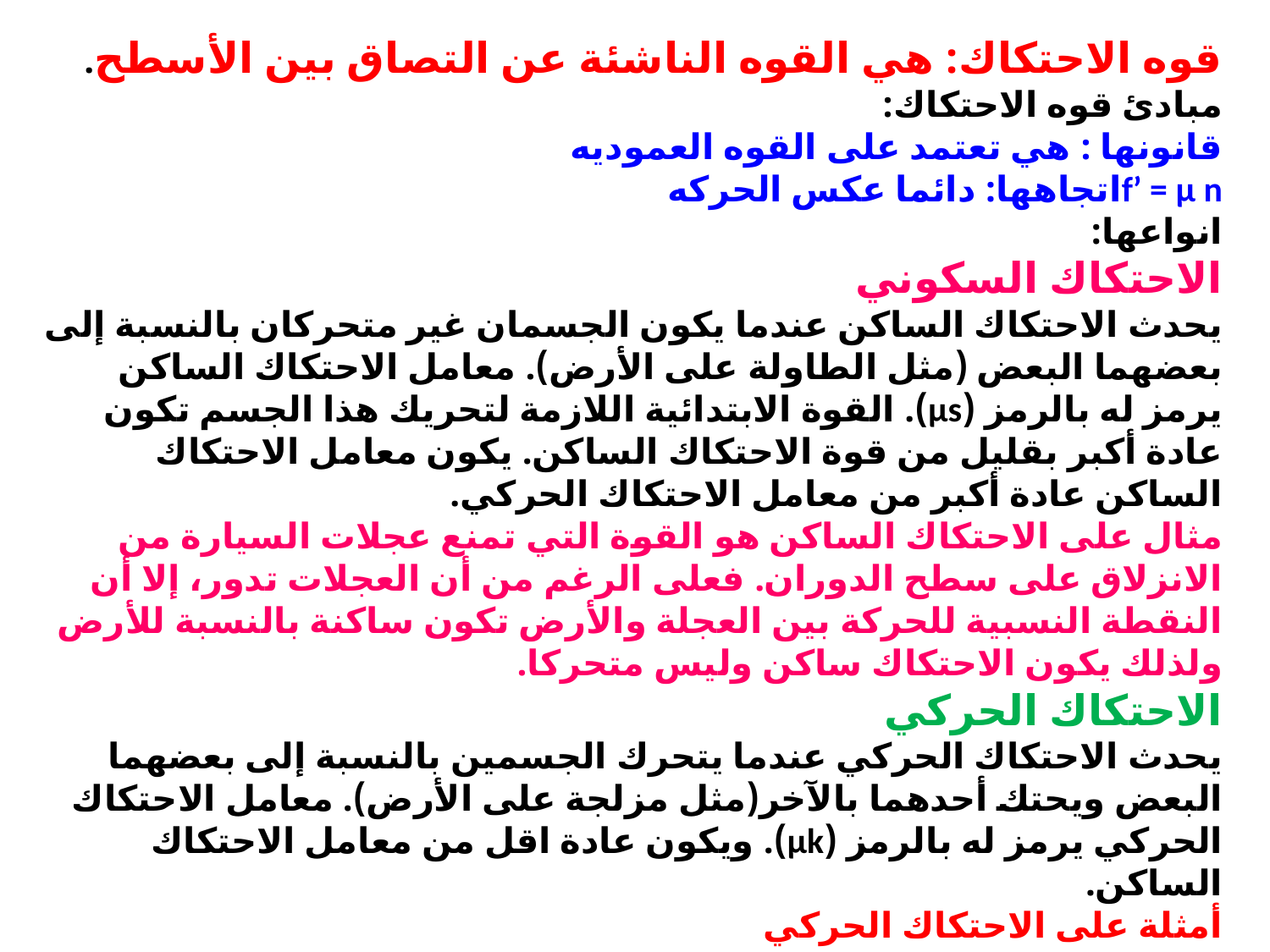

قوه الاحتكاك: هي القوه الناشئة عن التصاق بين الأسطح.
مبادئ قوه الاحتكاك:
قانونها : هي تعتمد على القوه العموديه
f’ = μ nاتجاهها: دائما عكس الحركه
انواعها:
الاحتكاك السكوني
يحدث الاحتكاك الساكن عندما يكون الجسمان غير متحركان بالنسبة إلى بعضهما البعض (مثل الطاولة على الأرض). معامل الاحتكاك الساكن يرمز له بالرمز (µs). القوة الابتدائية اللازمة لتحريك هذا الجسم تكون عادة أكبر بقليل من قوة الاحتكاك الساكن. يكون معامل الاحتكاك الساكن عادة أكبر من معامل الاحتكاك الحركي.
مثال على الاحتكاك الساكن هو القوة التي تمنع عجلات السيارة من الانزلاق على سطح الدوران. فعلى الرغم من أن العجلات تدور، إلا أن النقطة النسبية للحركة بين العجلة والأرض تكون ساكنة بالنسبة للأرض ولذلك يكون الاحتكاك ساكن وليس متحركا.
الاحتكاك الحركي
يحدث الاحتكاك الحركي عندما يتحرك الجسمين بالنسبة إلى بعضهما البعض ويحتك أحدهما بالآخر(مثل مزلجة على الأرض). معامل الاحتكاك الحركي يرمز له بالرمز (µk). ويكون عادة اقل من معامل الاحتكاك الساكن.
أمثلة على الاحتكاك الحركي
* الاحتكاك الانزلاقي: يحدث عندما يحتك جسمين صلبين ببعضهما البعض (مثل تحريك كتاب على الطاولة).